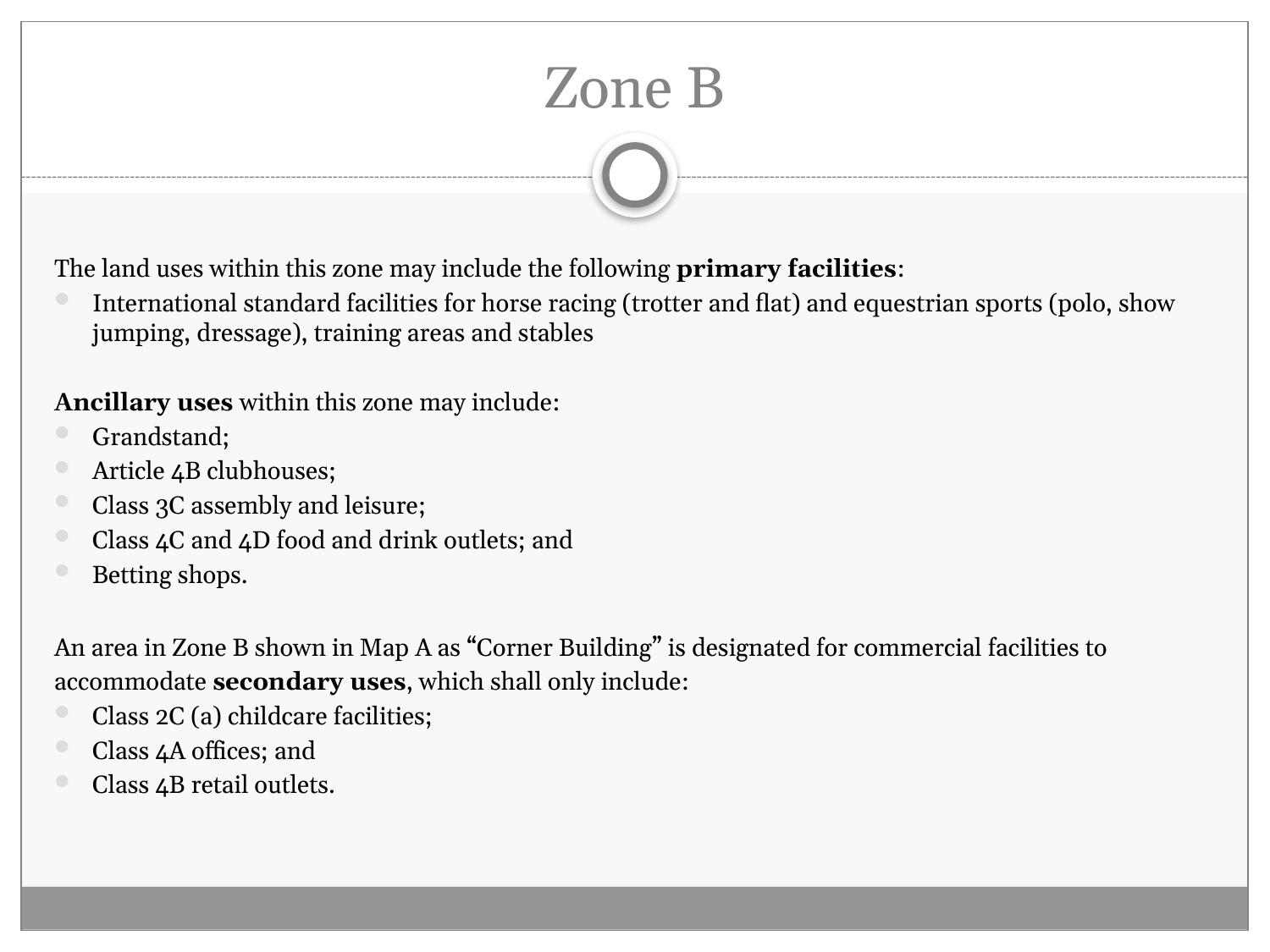

# Zone B

The land uses within this zone may include the following primary facilities:
International standard facilities for horse racing (trotter and flat) and equestrian sports (polo, show jumping, dressage), training areas and stables

Ancillary uses within this zone may include:
Grandstand;
Article 4B clubhouses;
Class 3C assembly and leisure;
Class 4C and 4D food and drink outlets; and
Betting shops.

An area in Zone B shown in Map A as “Corner Building” is designated for commercial facilities to accommodate secondary uses, which shall only include:
Class 2C (a) childcare facilities;
Class 4A offices; and
Class 4B retail outlets.